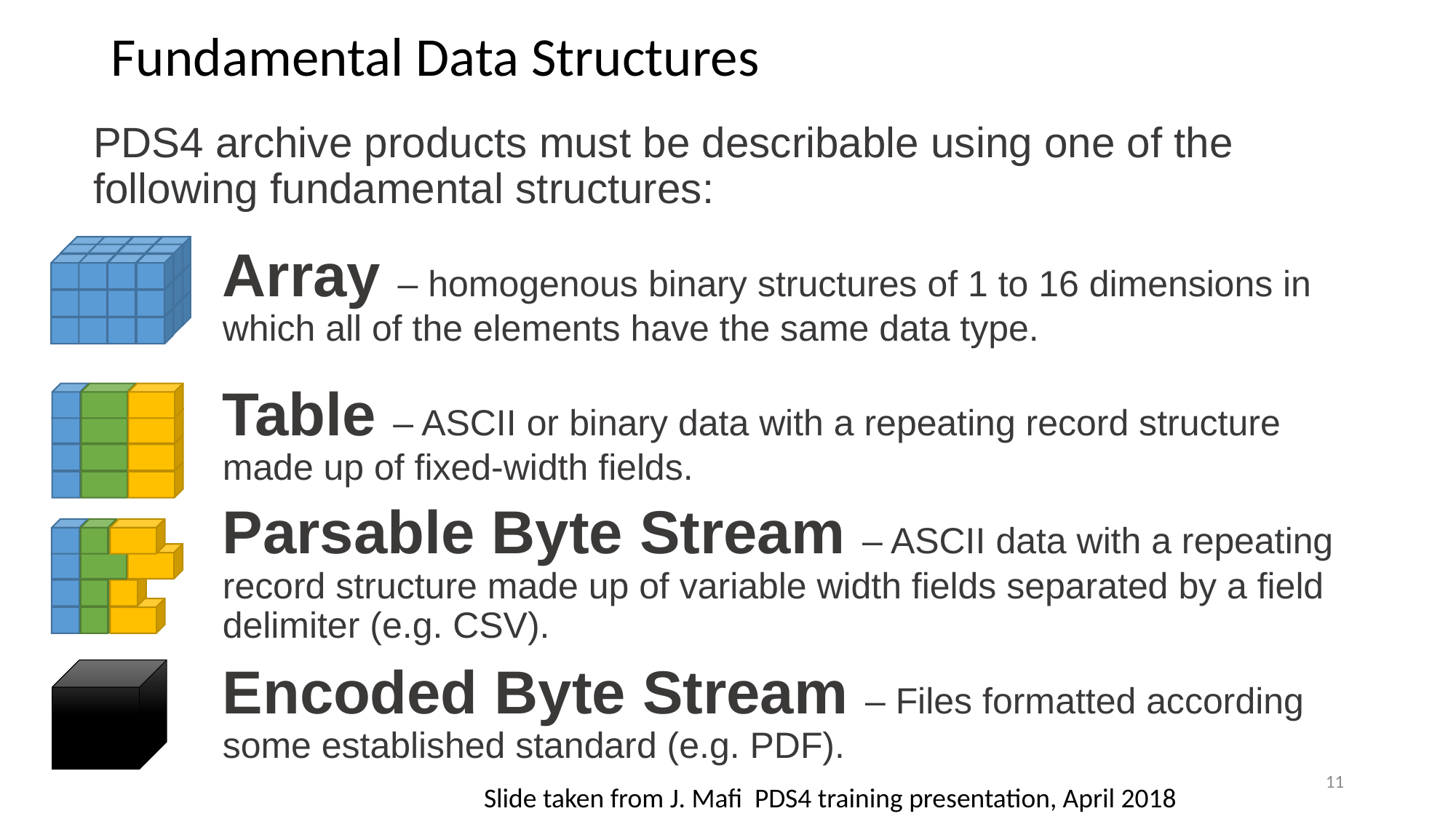

# Fundamental Data Structures
PDS4 archive products must be describable using one of the following fundamental structures:

Array – homogenous binary structures of 1 to 16 dimensions in which all of the elements have the same data type.
Table – ASCII or binary data with a repeating record structure made up of fixed-width fields.

Parsable Byte Stream – ASCII data with a repeating record structure made up of variable width fields separated by a field delimiter (e.g. CSV).

Encoded Byte Stream – Files formatted according some established standard (e.g. PDF).

11
Slide taken from J. Mafi  PDS4 training presentation, April 2018